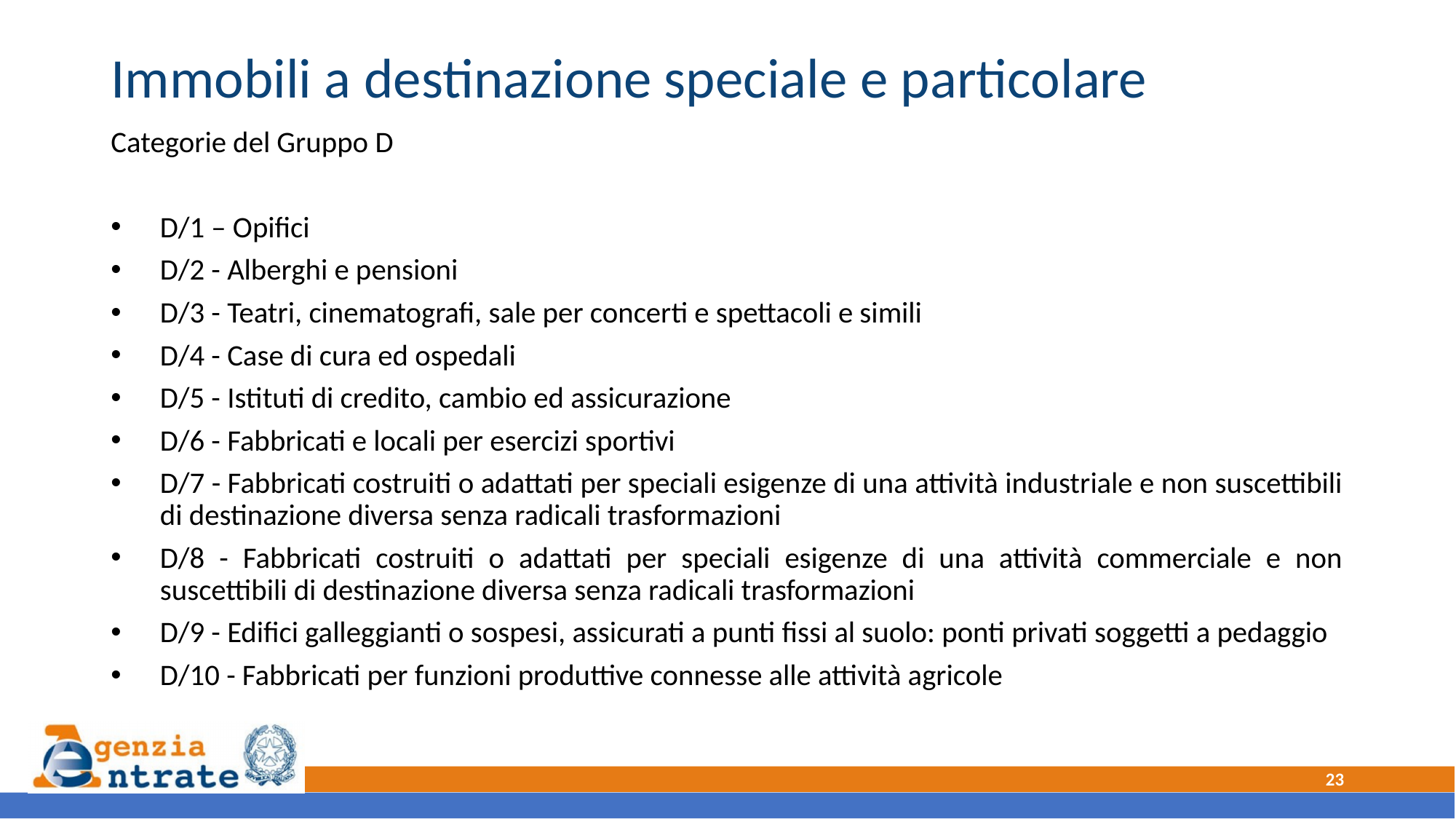

# Immobili a destinazione speciale e particolare
Categorie del Gruppo D

D/1 – Opifici
D/2 - Alberghi e pensioni
D/3 - Teatri, cinematografi, sale per concerti e spettacoli e simili
D/4 - Case di cura ed ospedali
D/5 - Istituti di credito, cambio ed assicurazione
D/6 - Fabbricati e locali per esercizi sportivi
D/7 - Fabbricati costruiti o adattati per speciali esigenze di una attività industriale e non suscettibili di destinazione diversa senza radicali trasformazioni
D/8 - Fabbricati costruiti o adattati per speciali esigenze di una attività commerciale e non suscettibili di destinazione diversa senza radicali trasformazioni
D/9 - Edifici galleggianti o sospesi, assicurati a punti fissi al suolo: ponti privati soggetti a pedaggio
D/10 - Fabbricati per funzioni produttive connesse alle attività agricole